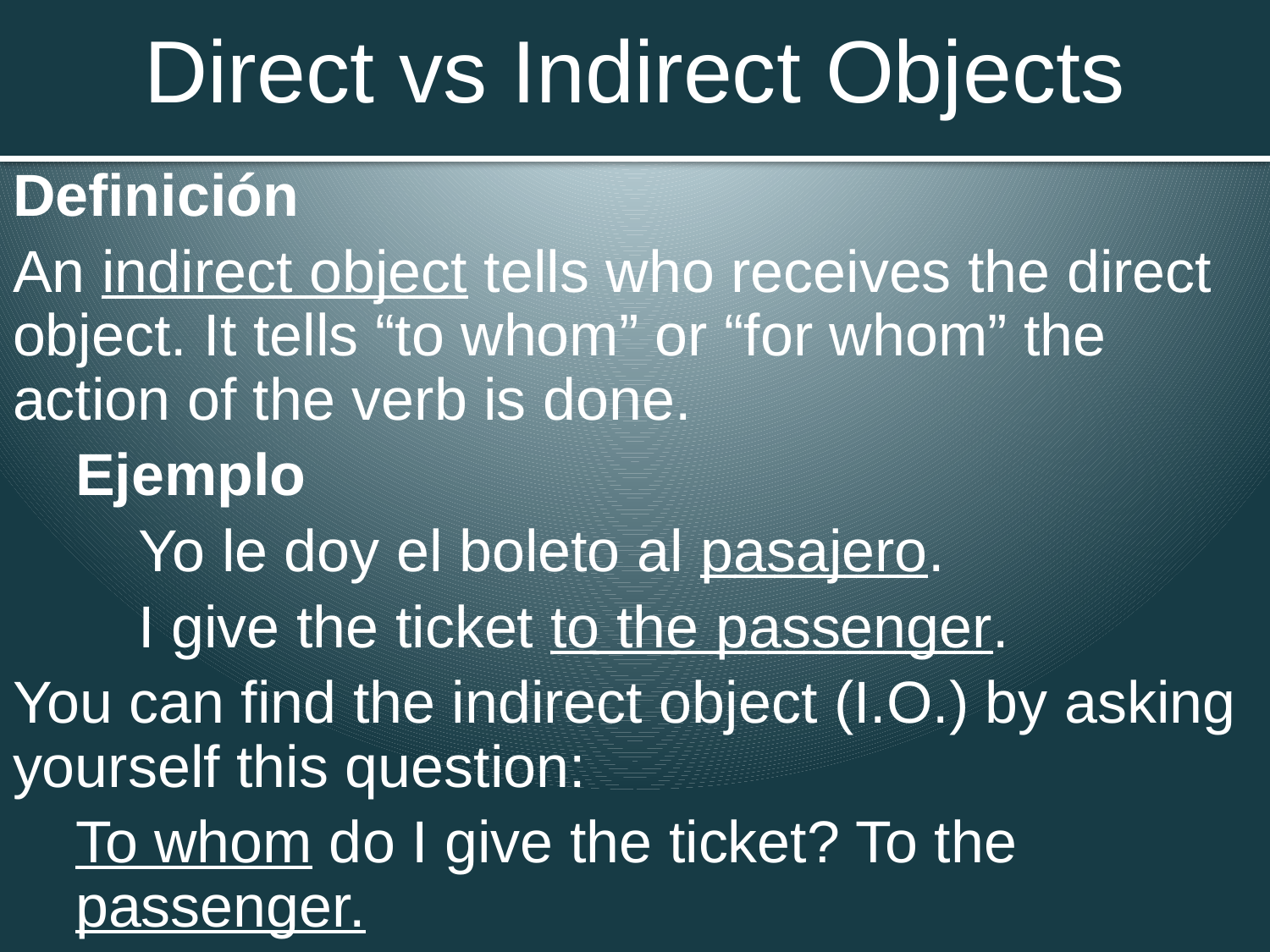

# Direct vs Indirect Objects
Definición
An indirect object tells who receives the direct object. It tells “to whom” or “for whom” the action of the verb is done.
Ejemplo
Yo le doy el boleto al pasajero.
I give the ticket to the passenger.
You can find the indirect object (I.O.) by asking yourself this question:
To whom do I give the ticket? To the passenger.